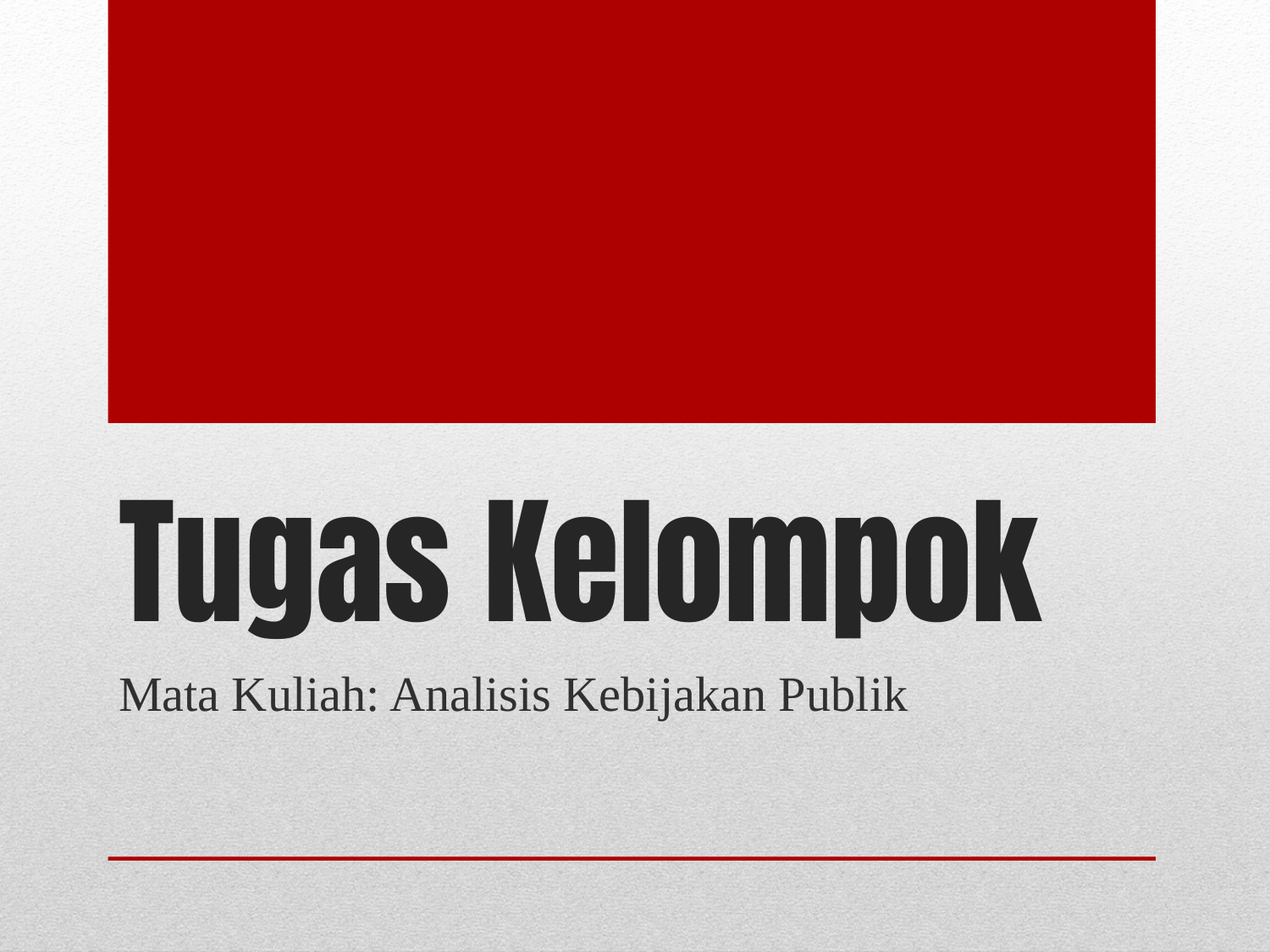

# Tugas Kelompok
Mata Kuliah: Analisis Kebijakan Publik